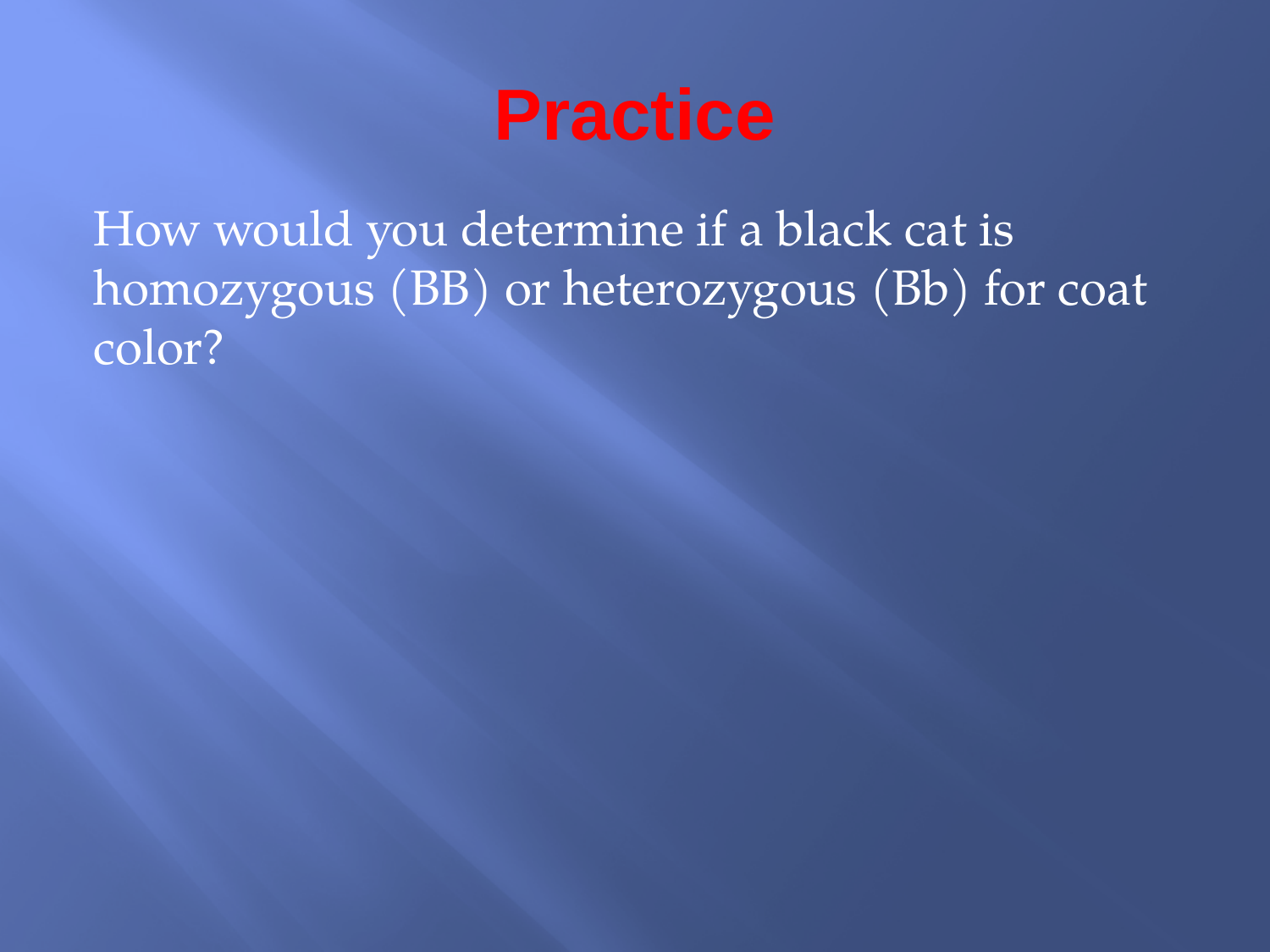

# Practice
How would you determine if a black cat is homozygous (BB) or heterozygous (Bb) for coat color?